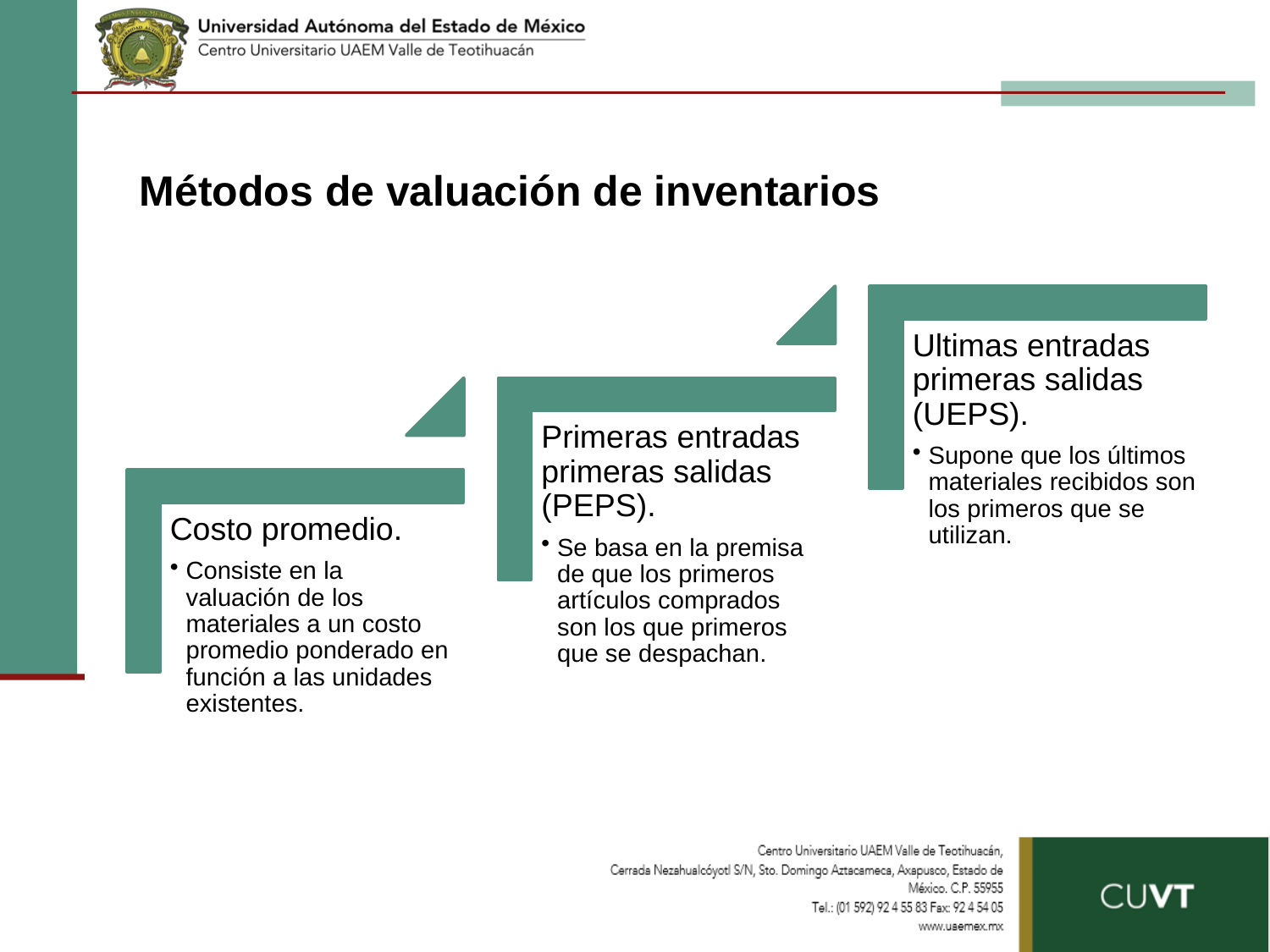

# Métodos de valuación de inventarios
Costo promedio.
Consiste en la valuación de los materiales a un costo promedio ponderado en función a las unidades existentes.
Primeras entradas primeras salidas (PEPS).
Se basa en la premisa de que los primeros artículos comprados son los que primeros que se despachan.
Ultimas entradas primeras salidas (UEPS).
Supone que los últimos materiales recibidos son los primeros que se utilizan.